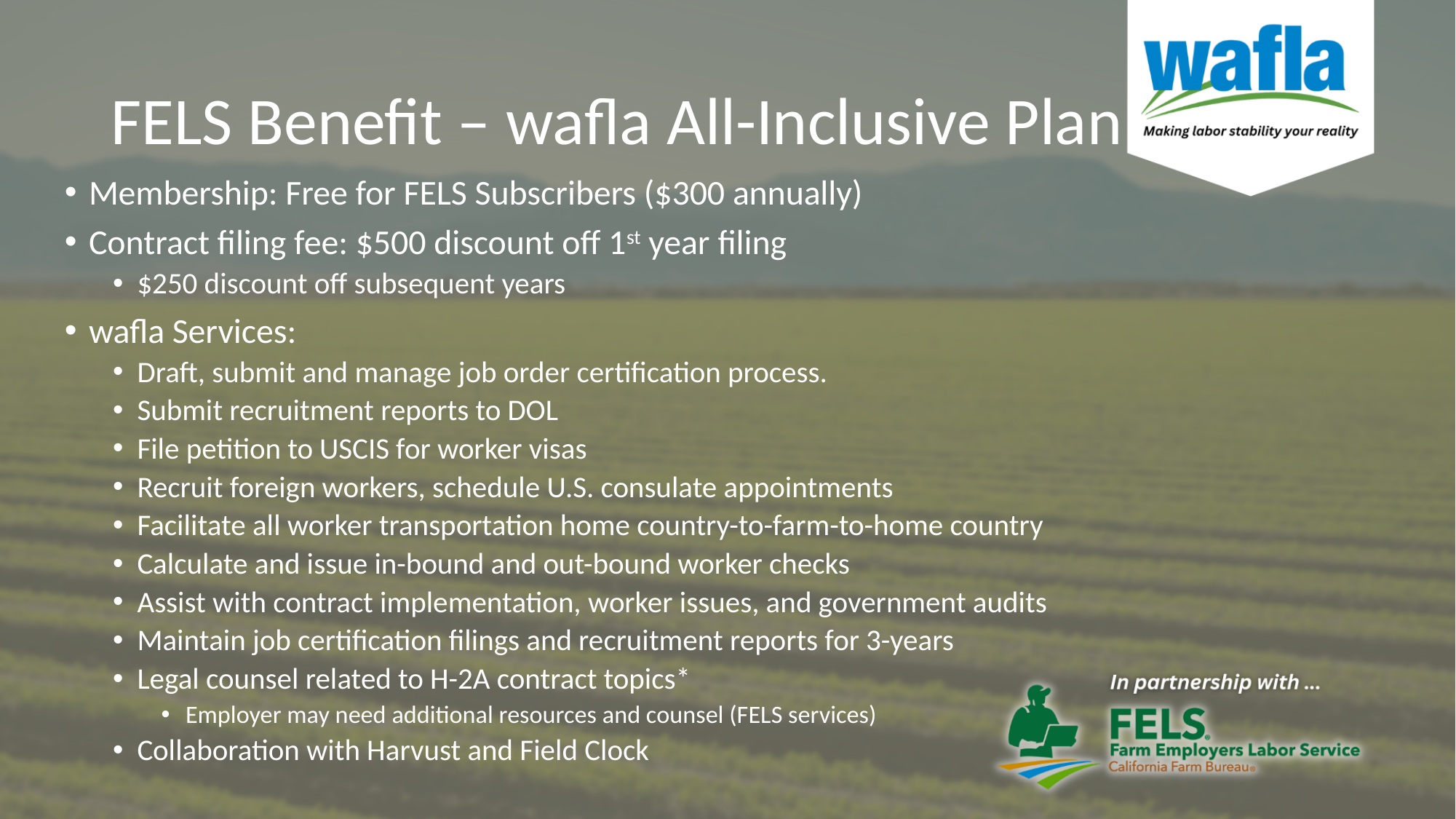

# FELS Benefit – wafla All-Inclusive Plan
Membership: Free for FELS Subscribers ($300 annually)
Contract filing fee: $500 discount off 1st year filing
$250 discount off subsequent years
wafla Services:
Draft, submit and manage job order certification process.
Submit recruitment reports to DOL
File petition to USCIS for worker visas
Recruit foreign workers, schedule U.S. consulate appointments
Facilitate all worker transportation home country-to-farm-to-home country
Calculate and issue in-bound and out-bound worker checks
Assist with contract implementation, worker issues, and government audits
Maintain job certification filings and recruitment reports for 3-years
Legal counsel related to H-2A contract topics*
Employer may need additional resources and counsel (FELS services)
Collaboration with Harvust and Field Clock